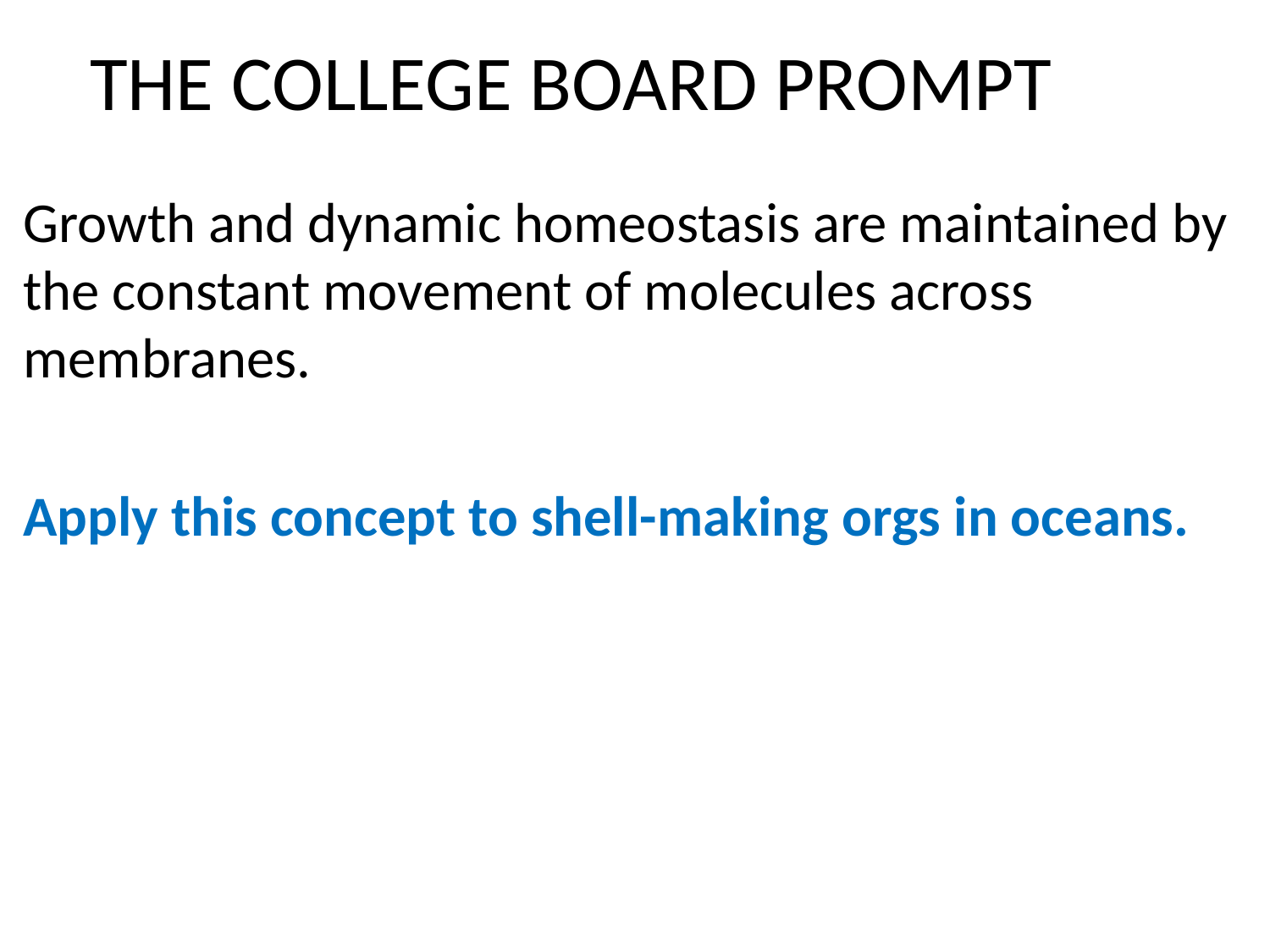

# THE COLLEGE BOARD PROMPT
Growth and dynamic homeostasis are maintained by the constant movement of molecules across membranes.

Apply this concept to shell-making orgs in oceans.